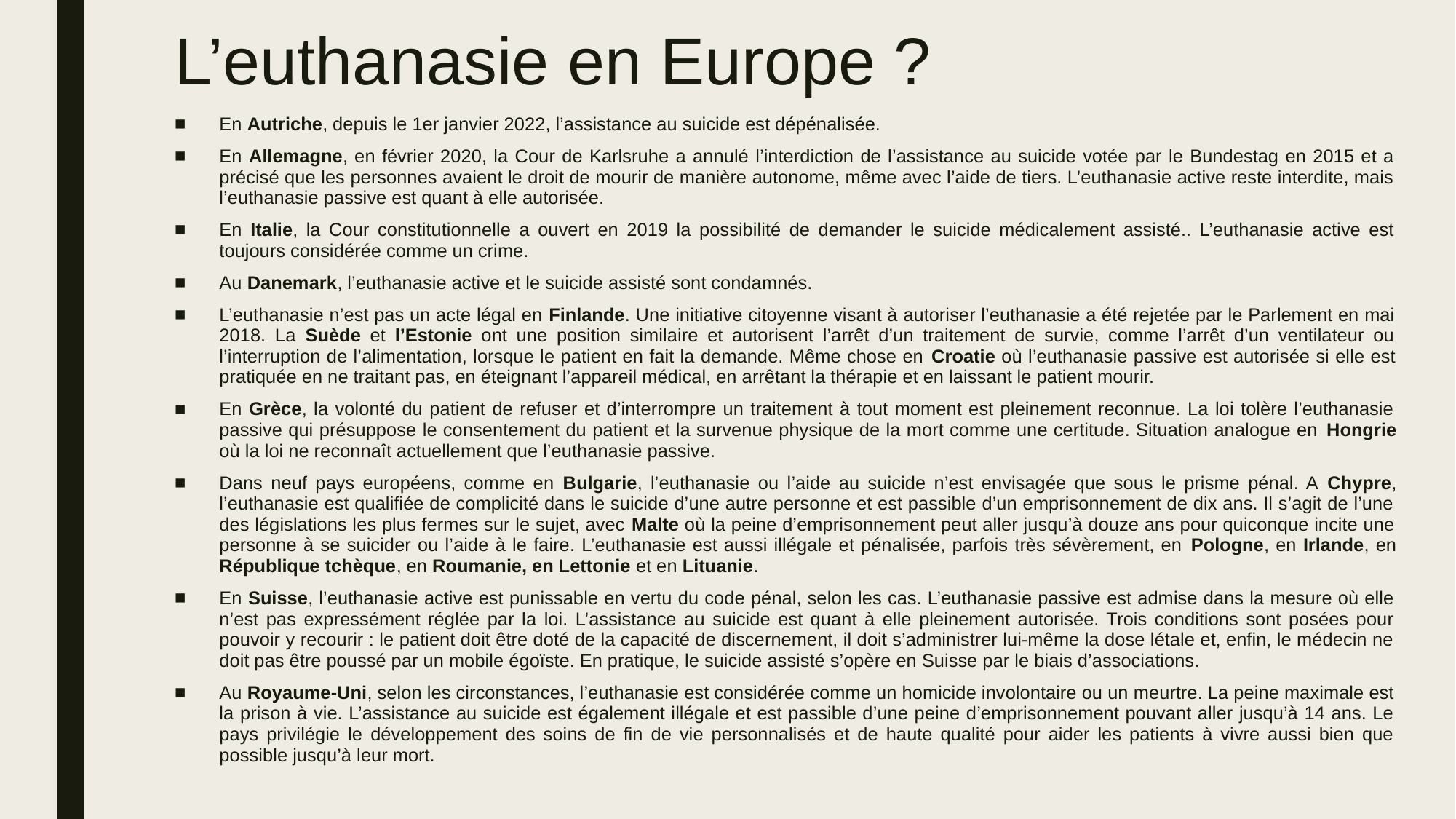

# L’euthanasie en Europe ?
En Autriche, depuis le 1er janvier 2022, l’assistance au suicide est dépénalisée.
En Allemagne, en février 2020, la Cour de Karlsruhe a annulé l’interdiction de l’assistance au suicide votée par le Bundestag en 2015 et a précisé que les personnes avaient le droit de mourir de manière autonome, même avec l’aide de tiers. L’euthanasie active reste interdite, mais l’euthanasie passive est quant à elle autorisée.
En Italie, la Cour constitutionnelle a ouvert en 2019 la possibilité de demander le suicide médicalement assisté.. L’euthanasie active est toujours considérée comme un crime.
Au Danemark, l’euthanasie active et le suicide assisté sont condamnés.
L’euthanasie n’est pas un acte légal en Finlande. Une initiative citoyenne visant à autoriser l’euthanasie a été rejetée par le Parlement en mai 2018. La Suède et l’Estonie ont une position similaire et autorisent l’arrêt d’un traitement de survie, comme l’arrêt d’un ventilateur ou l’interruption de l’alimentation, lorsque le patient en fait la demande. Même chose en Croatie où l’euthanasie passive est autorisée si elle est pratiquée en ne traitant pas, en éteignant l’appareil médical, en arrêtant la thérapie et en laissant le patient mourir.
En Grèce, la volonté du patient de refuser et d’interrompre un traitement à tout moment est pleinement reconnue. La loi tolère l’euthanasie passive qui présuppose le consentement du patient et la survenue physique de la mort comme une certitude. Situation analogue en Hongrie où la loi ne reconnaît actuellement que l’euthanasie passive.
Dans neuf pays européens, comme en Bulgarie, l’euthanasie ou l’aide au suicide n’est envisagée que sous le prisme pénal. A Chypre, l’euthanasie est qualifiée de complicité dans le suicide d’une autre personne et est passible d’un emprisonnement de dix ans. Il s’agit de l’une des législations les plus fermes sur le sujet, avec Malte où la peine d’emprisonnement peut aller jusqu’à douze ans pour quiconque incite une personne à se suicider ou l’aide à le faire. L’euthanasie est aussi illégale et pénalisée, parfois très sévèrement, en Pologne, en Irlande, en République tchèque, en Roumanie, en Lettonie et en Lituanie.
En Suisse, l’euthanasie active est punissable en vertu du code pénal, selon les cas. L’euthanasie passive est admise dans la mesure où elle n’est pas expressément réglée par la loi. L’assistance au suicide est quant à elle pleinement autorisée. Trois conditions sont posées pour pouvoir y recourir : le patient doit être doté de la capacité de discernement, il doit s’administrer lui-même la dose létale et, enfin, le médecin ne doit pas être poussé par un mobile égoïste. En pratique, le suicide assisté s’opère en Suisse par le biais d’associations.
Au Royaume-Uni, selon les circonstances, l’euthanasie est considérée comme un homicide involontaire ou un meurtre. La peine maximale est la prison à vie. L’assistance au suicide est également illégale et est passible d’une peine d’emprisonnement pouvant aller jusqu’à 14 ans. Le pays privilégie le développement des soins de fin de vie personnalisés et de haute qualité pour aider les patients à vivre aussi bien que possible jusqu’à leur mort.